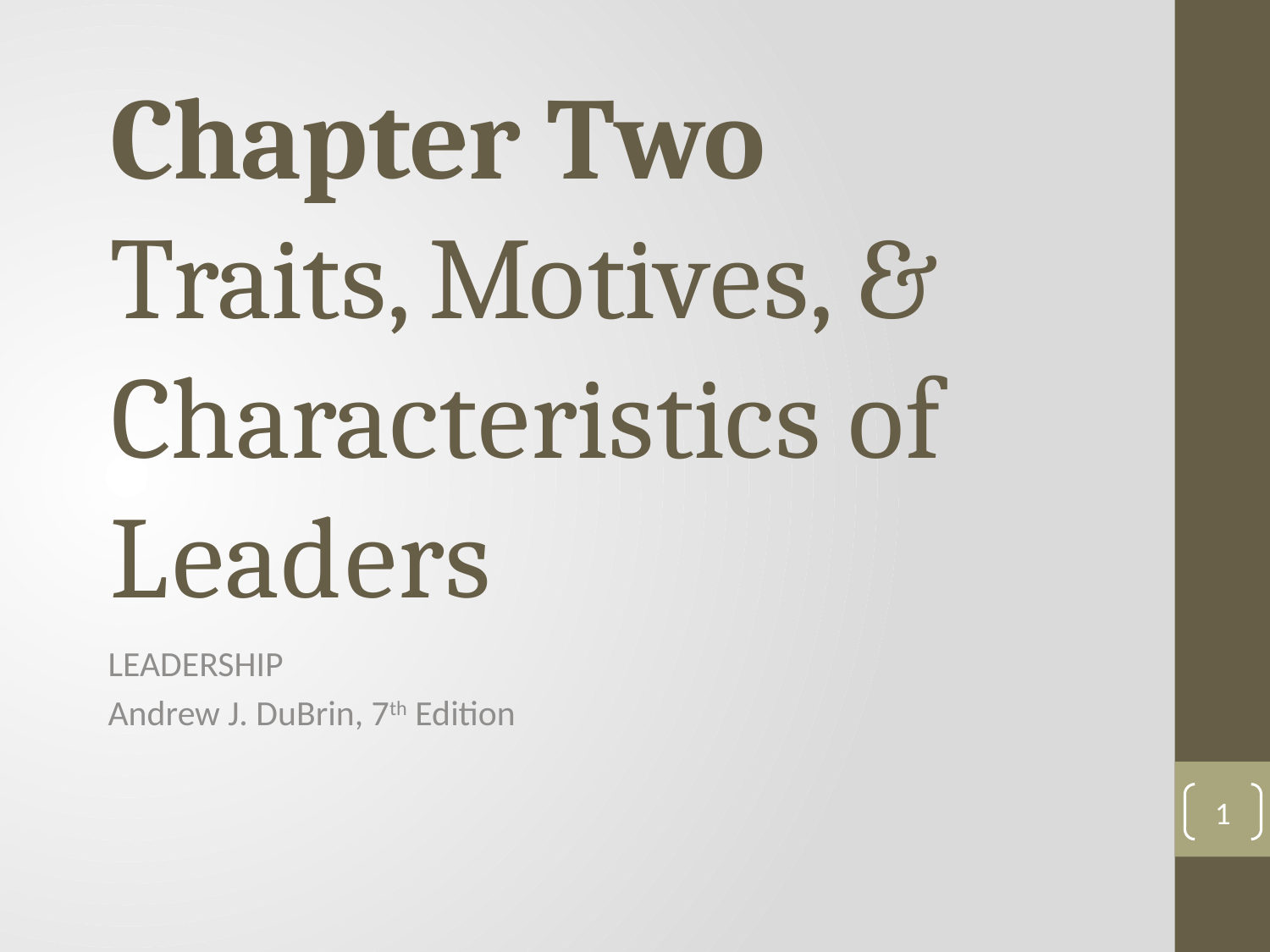

# Chapter Two Traits, Motives, & Characteristics of Leaders
LEADERSHIP
Andrew J. DuBrin, 7th Edition
1